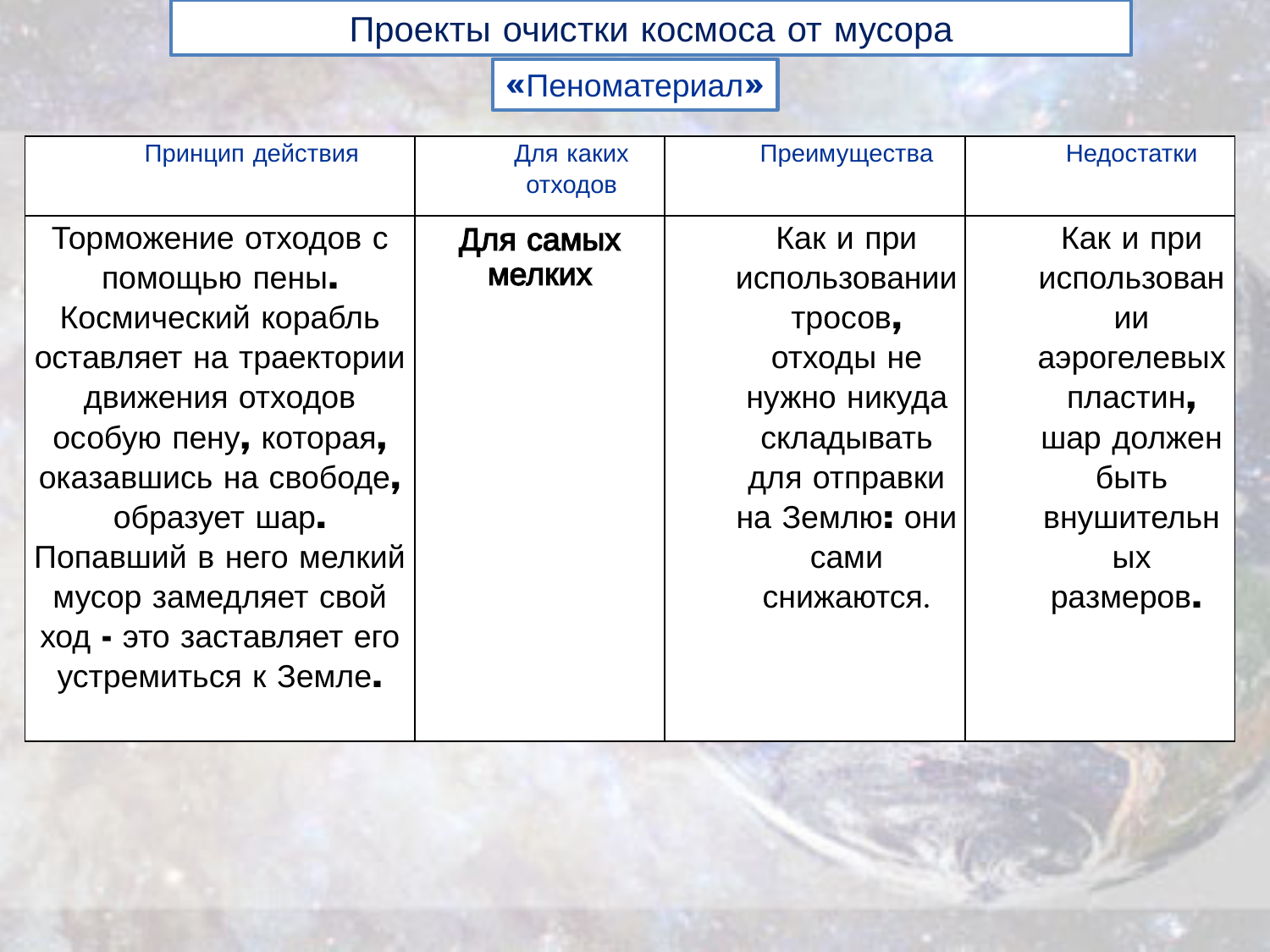

Проекты очистки космоса от мусора
«Пеноматериал»
| Принцип действия | Для каких отходов | Преимущества | Недостатки |
| --- | --- | --- | --- |
| Торможение отходов с помощью пены. Космический корабль оставляет на траектории движения отходов особую пену, которая, оказавшись на свободе, образует шар. Попавший в него мелкий мусор замедляет свой ход - это заставляет его устремиться к Земле. | Для самых мелких | Как и при использовании тросов, отходы не нужно никуда складывать для отправки на Землю: они сами снижаются. | Как и при использовании аэрогелевых пластин, шар должен быть внушительных размеров. |